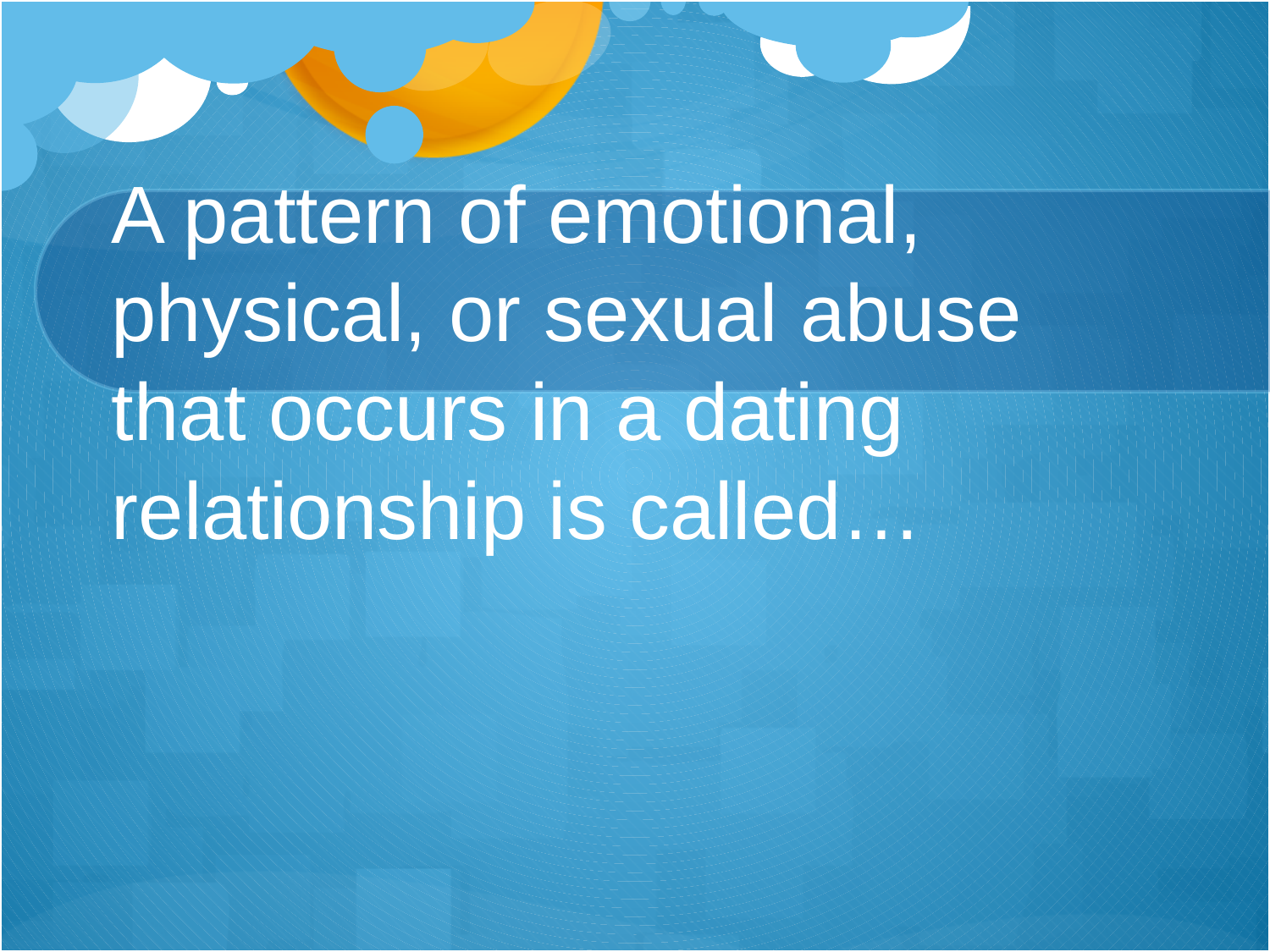

# A pattern of emotional, physical, or sexual abuse that occurs in a dating relationship is called…